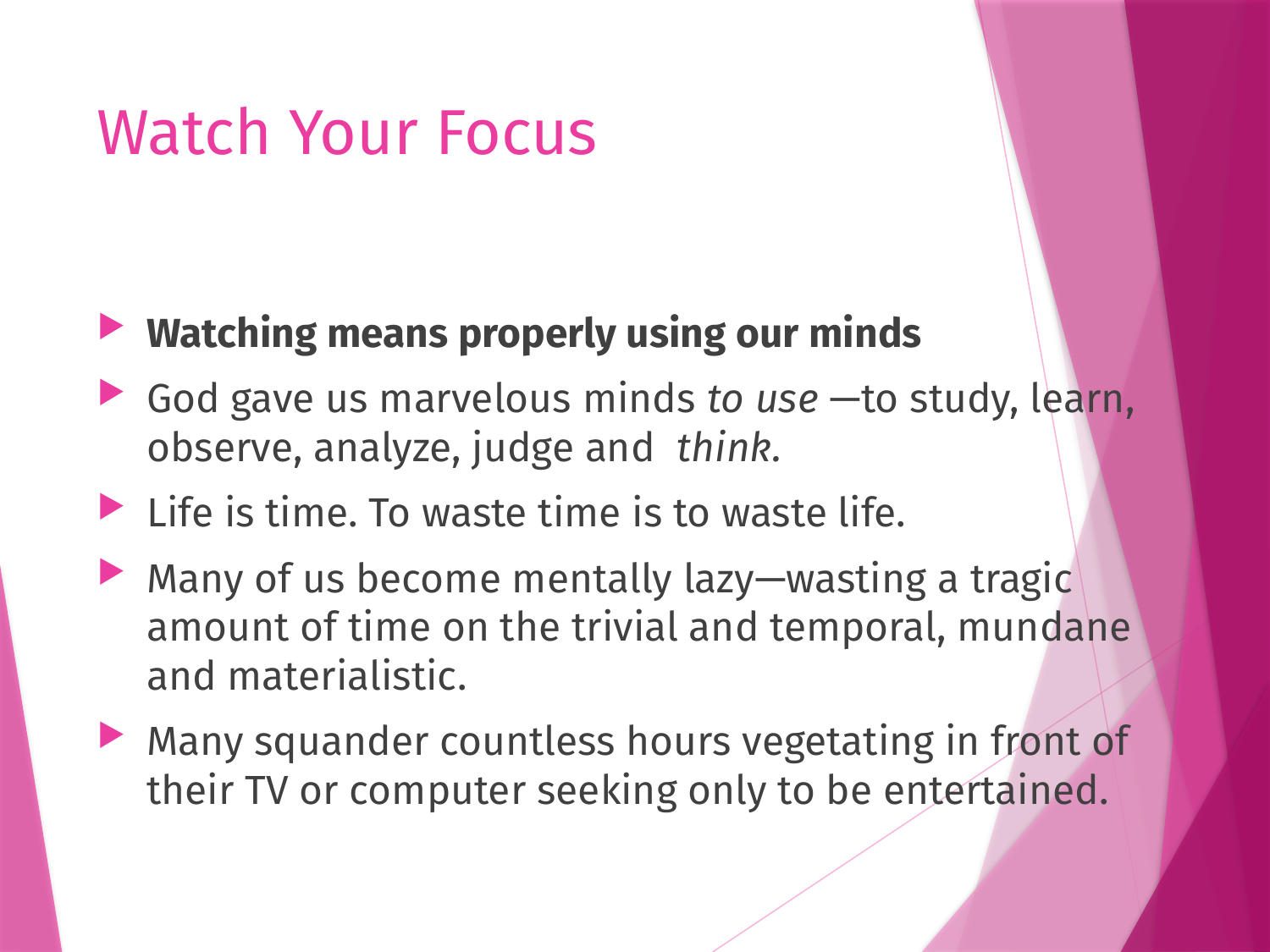

# Watch Your Focus
Watching means properly using our minds
God gave us marvelous minds to use —to study, learn, observe, analyze, judge and  think.
Life is time. To waste time is to waste life.
Many of us become mentally lazy—wasting a tragic amount of time on the trivial and temporal, mundane and materialistic.
Many squander countless hours vegetating in front of their TV or computer seeking only to be entertained.